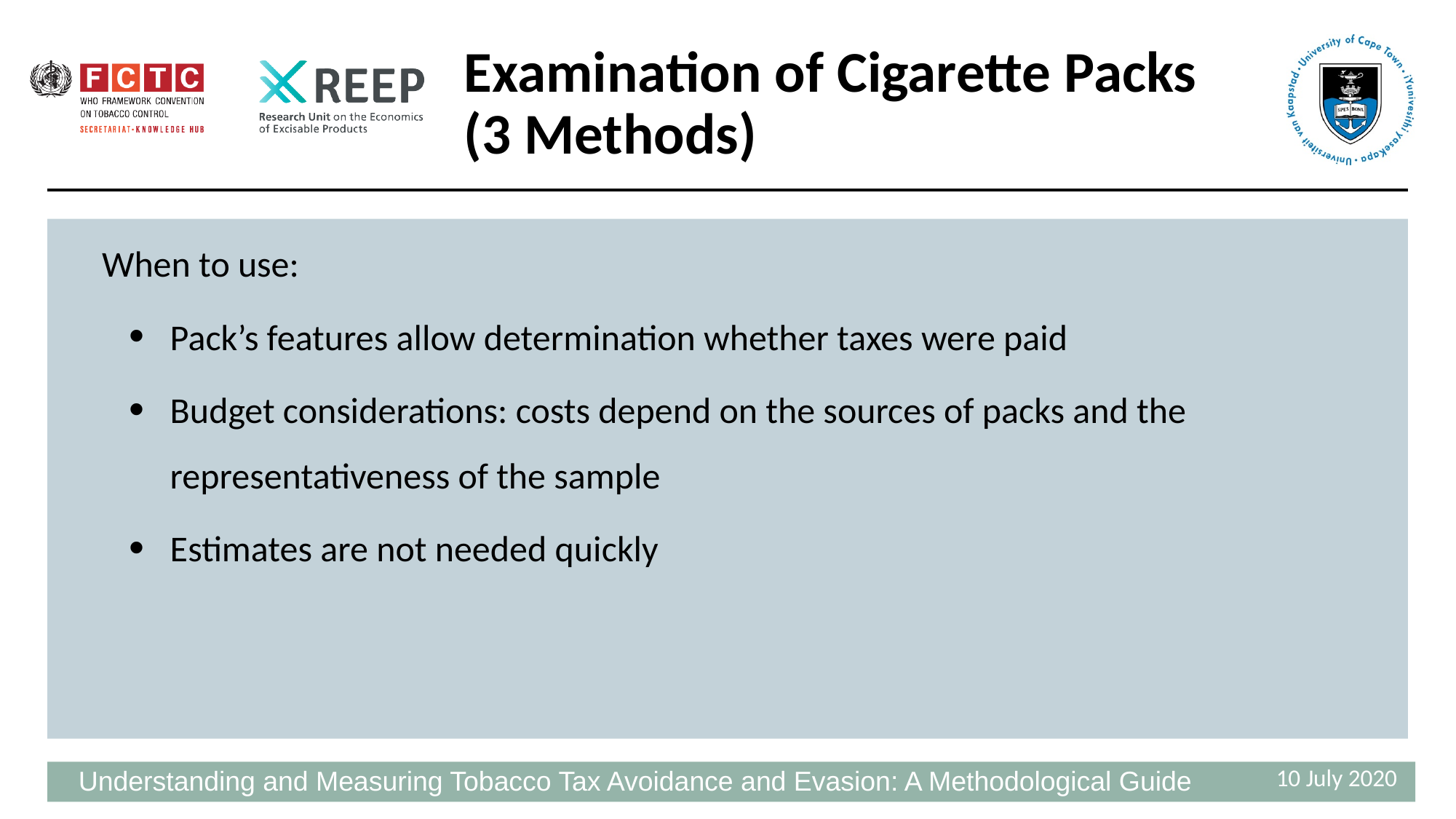

# Examination of Cigarette Packs (3 Methods)
When to use:
Pack’s features allow determination whether taxes were paid
Budget considerations: costs depend on the sources of packs and the representativeness of the sample
Estimates are not needed quickly
10 July 2020
 Understanding and Measuring Tobacco Tax Avoidance and Evasion: A Methodological Guide